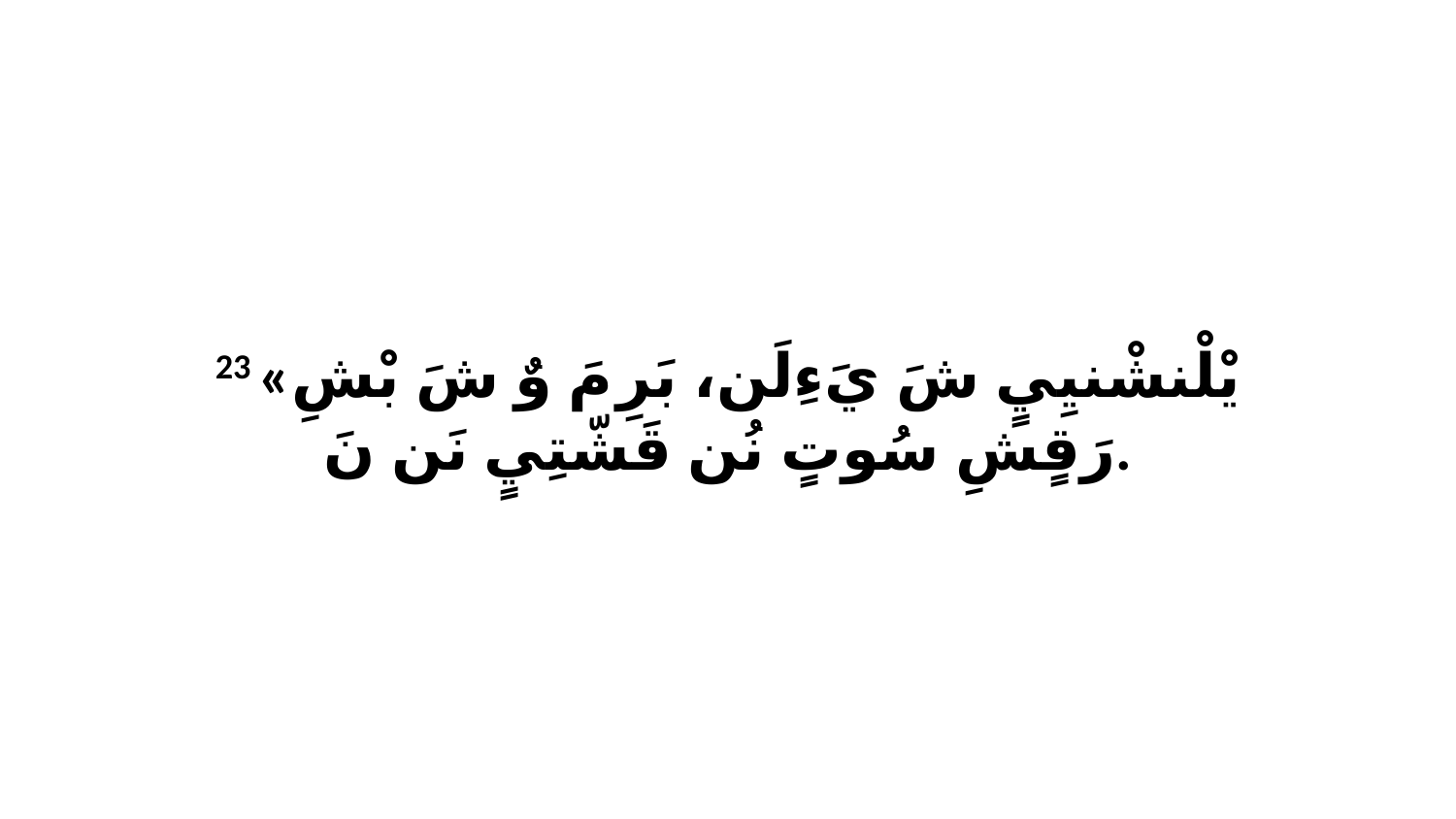

23 «يْلْنشْنيِيٍ شَ يَءِلَن، بَرِ مَ وٌ شَ بْشِ رَقٍشِ سُوتٍ نُن قَشّتِيٍ نَن نَ.